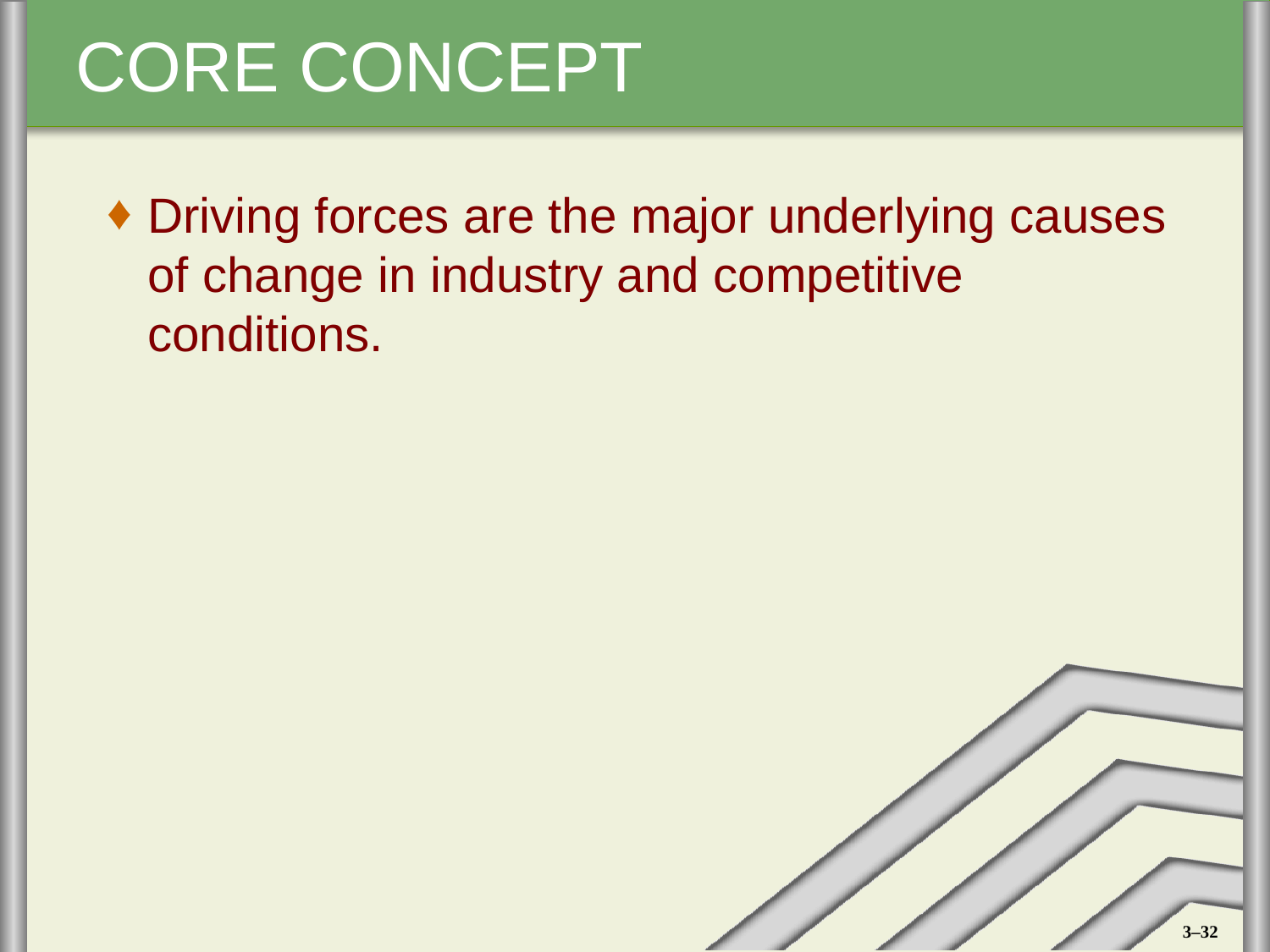

Driving forces are the major underlying causes of change in industry and competitive conditions.
3–32